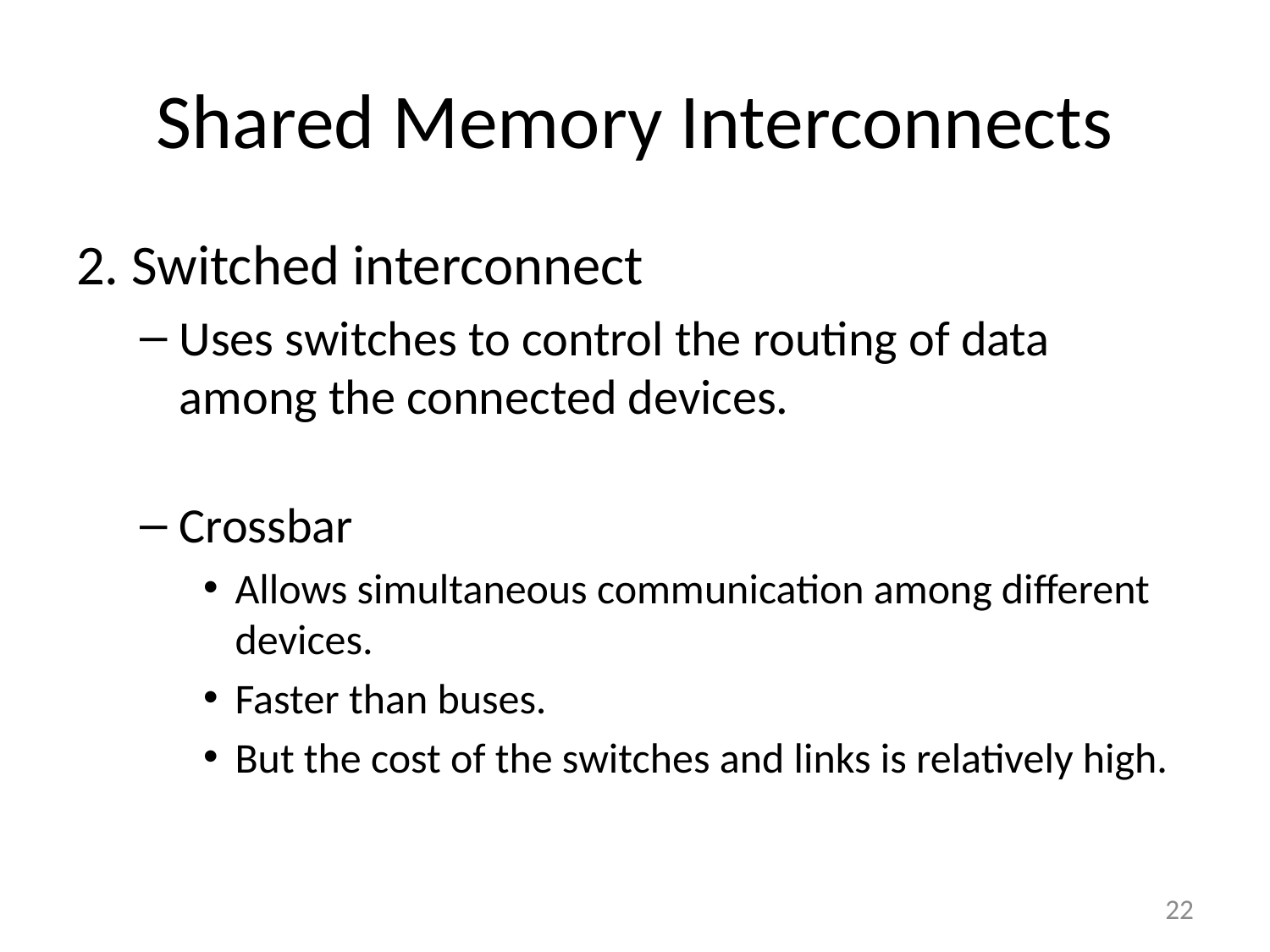

# Shared Memory Interconnects
2. Switched interconnect
Uses switches to control the routing of data among the connected devices.
Crossbar
Allows simultaneous communication among different devices.
Faster than buses.
But the cost of the switches and links is relatively high.
22